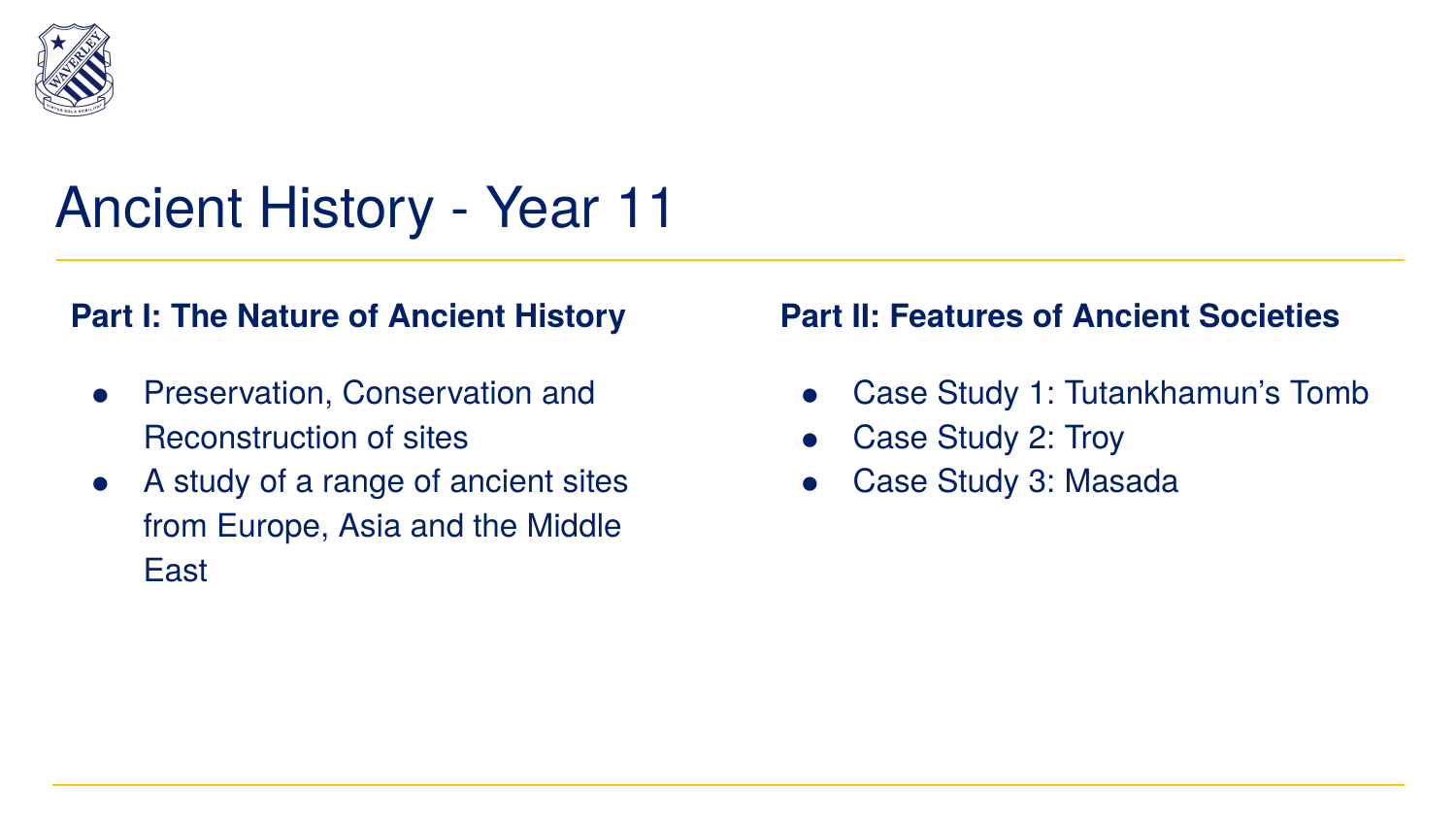

# Ancient History - Year 11
Part I: The Nature of Ancient History
Preservation, Conservation and Reconstruction of sites
A study of a range of ancient sites from Europe, Asia and the Middle East

Part II: Features of Ancient Societies
Case Study 1: Tutankhamun’s Tomb
Case Study 2: Troy
Case Study 3: Masada